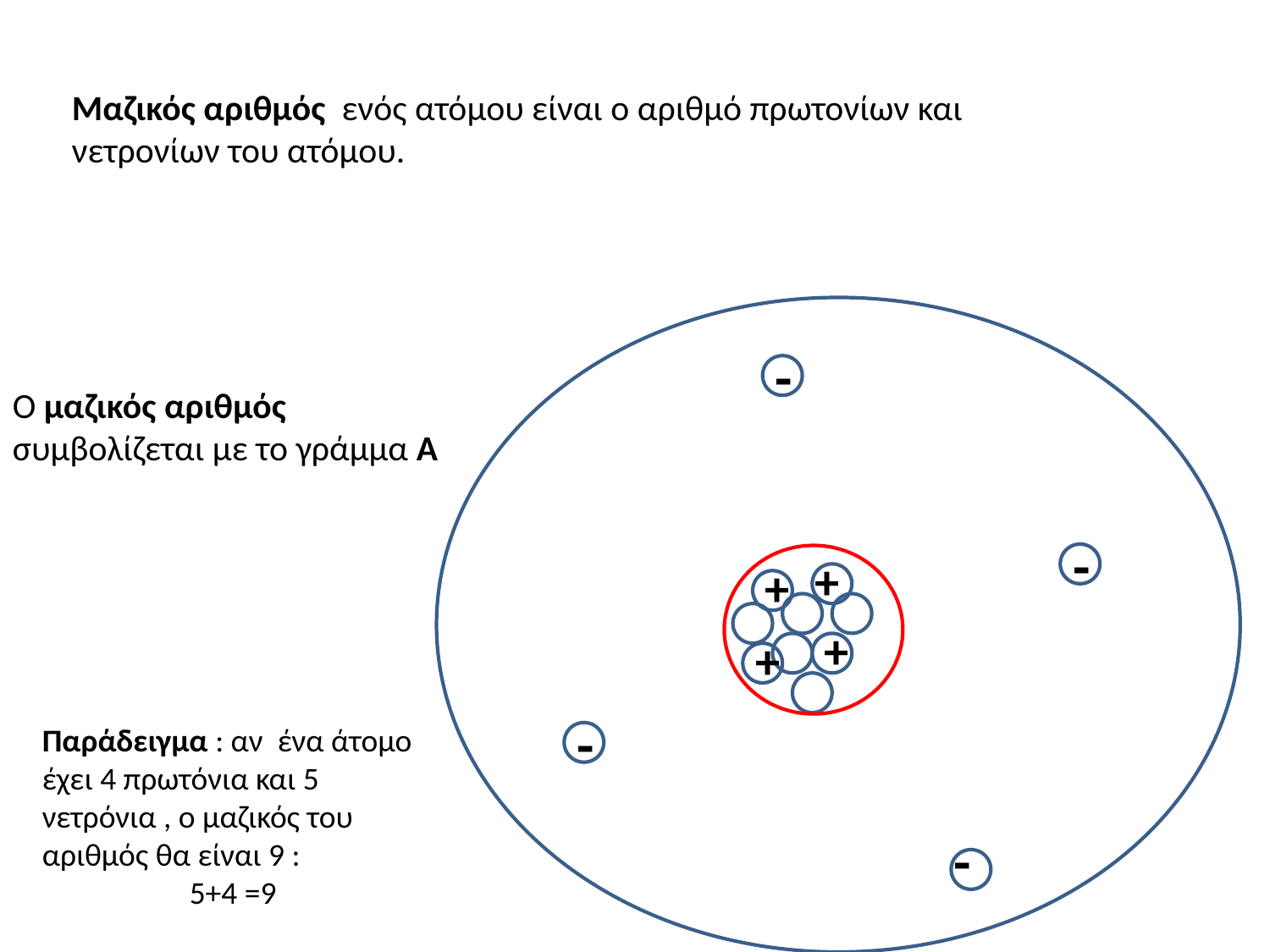

Μαζικός αριθμός  ενός ατόμου είναι ο αριθμό πρωτονίων και νετρονίων του ατόμου.

-

Ο μαζικός αριθμός συμβολίζεται με το γράμμα Α
-
+

+

+
+

-
Παράδειγμα : αν  ένα άτομο έχει 4 πρωτόνια και 5 νετρόνια , ο μαζικός του αριθμός θα είναι 9 :
5+4 =9

-